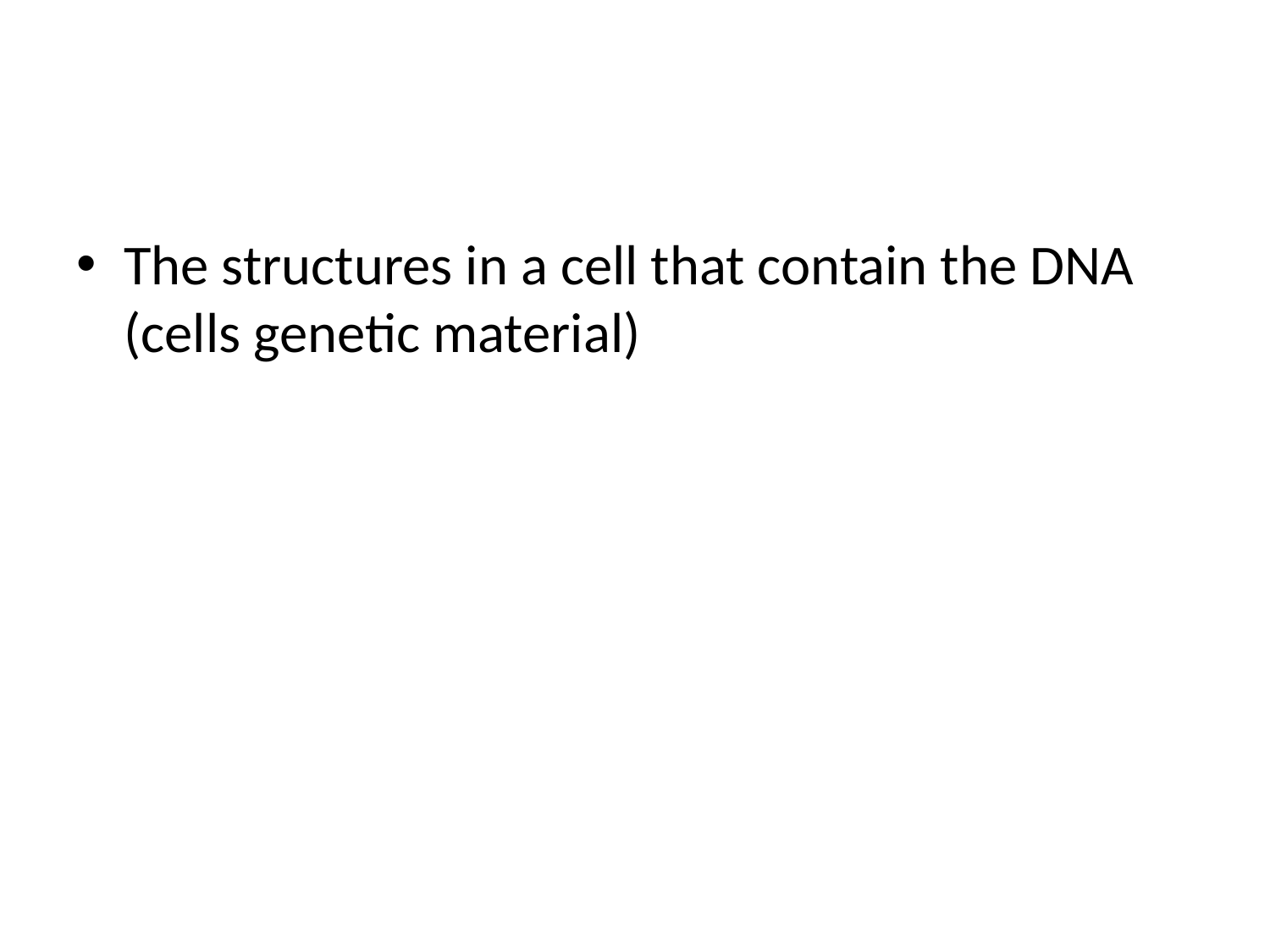

#
The structures in a cell that contain the DNA (cells genetic material)